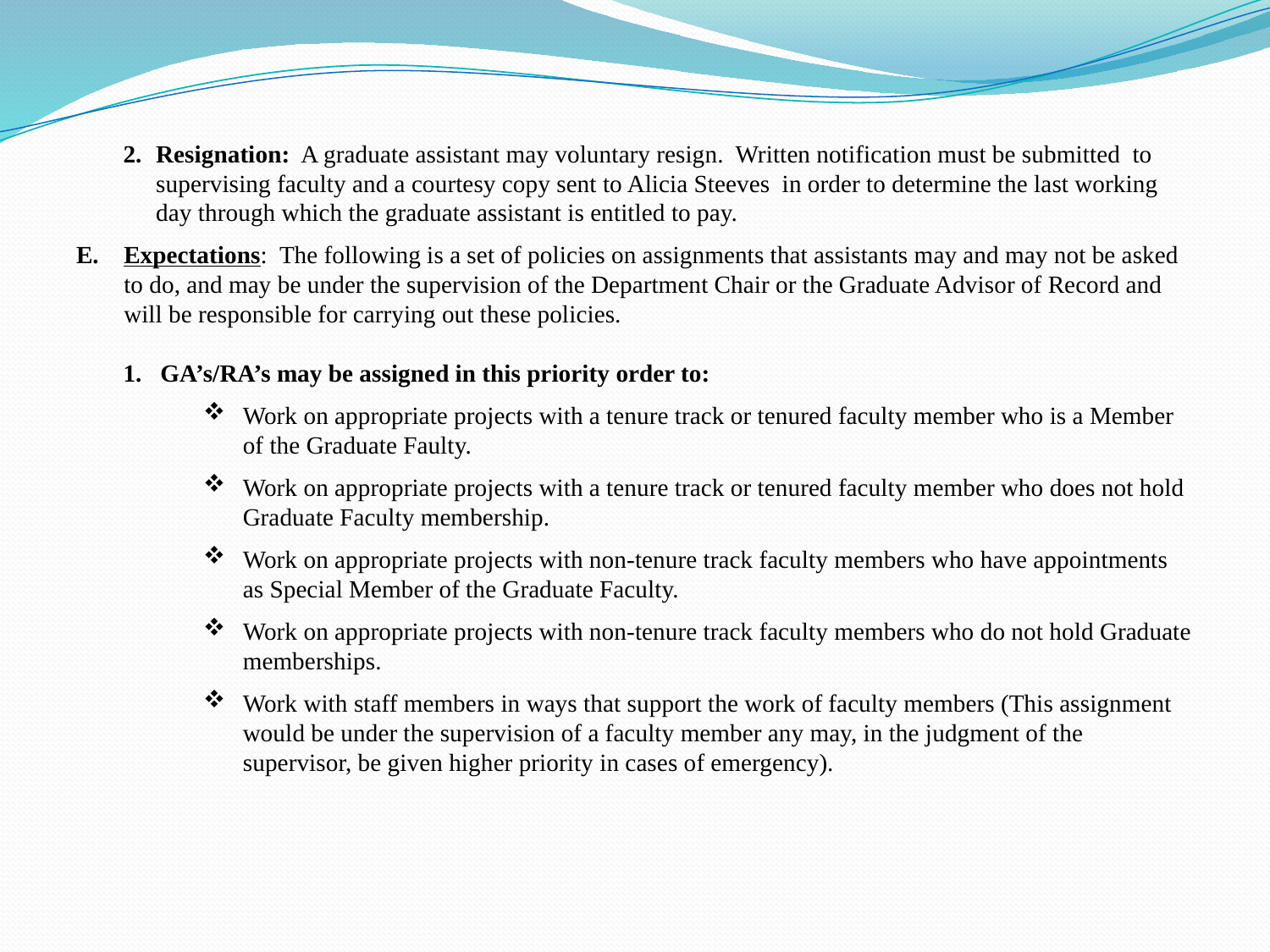

Resignation:  A graduate assistant may voluntary resign.  Written notification must be submitted  to supervising faculty and a courtesy copy sent to Alicia Steeves  in order to determine the last working day through which the graduate assistant is entitled to pay.

Expectations:  The following is a set of policies on assignments that assistants may and may not be asked to do, and may be under the supervision of the Department Chair or the Graduate Advisor of Record and will be responsible for carrying out these policies.

1.   GA’s/RA’s may be assigned in this priority order to:

Work on appropriate projects with a tenure track or tenured faculty member who is a Member of the Graduate Faulty.

Work on appropriate projects with a tenure track or tenured faculty member who does not hold Graduate Faculty membership.

Work on appropriate projects with non-tenure track faculty members who have appointments as Special Member of the Graduate Faculty.

Work on appropriate projects with non-tenure track faculty members who do not hold Graduate memberships.

Work with staff members in ways that support the work of faculty members (This assignment would be under the supervision of a faculty member any may, in the judgment of the supervisor, be given higher priority in cases of emergency).